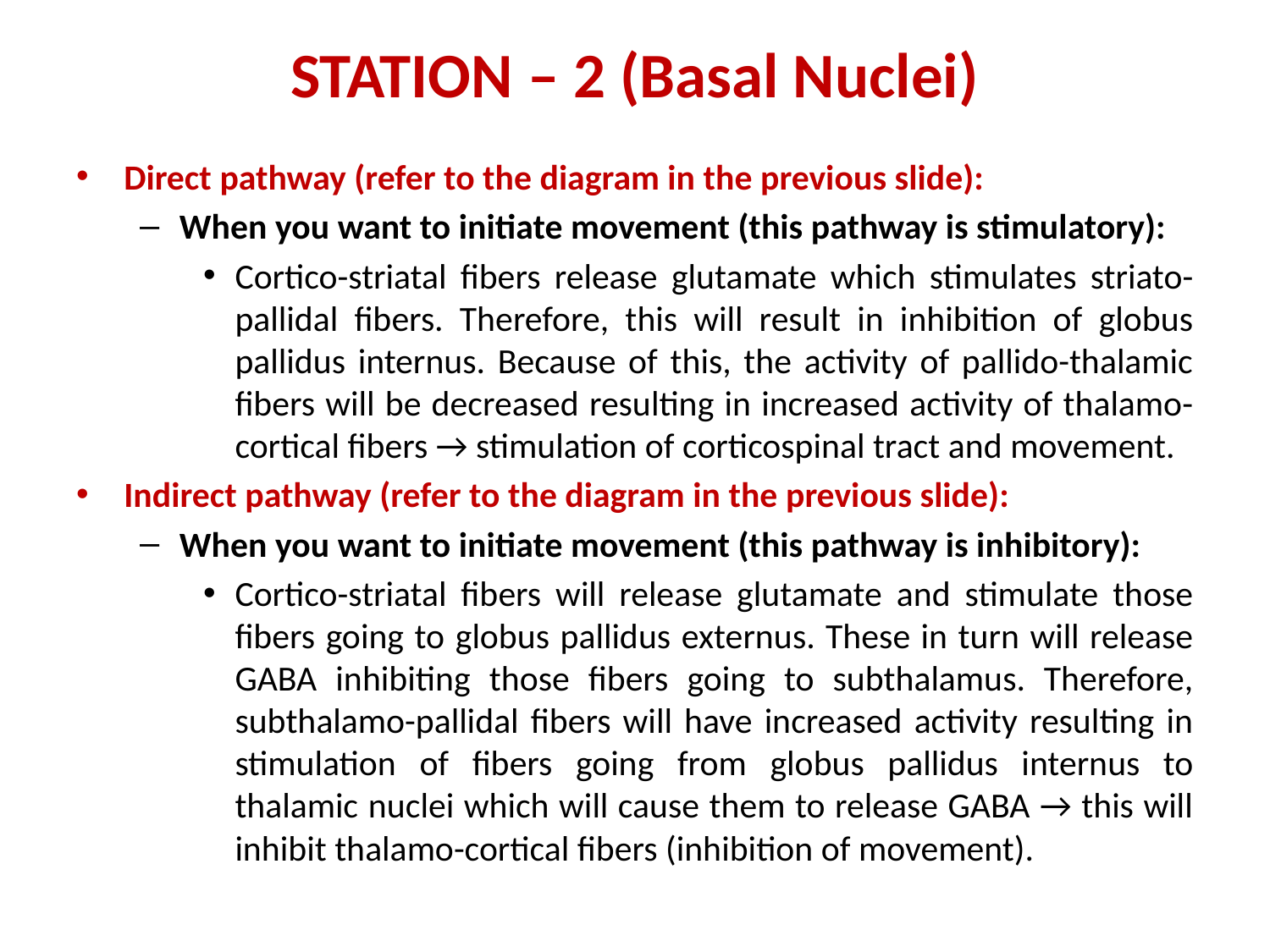

# STATION – 2 (Basal Nuclei)
Direct pathway (refer to the diagram in the previous slide):
When you want to initiate movement (this pathway is stimulatory):
Cortico-striatal fibers release glutamate which stimulates striato-pallidal fibers. Therefore, this will result in inhibition of globus pallidus internus. Because of this, the activity of pallido-thalamic fibers will be decreased resulting in increased activity of thalamo-cortical fibers → stimulation of corticospinal tract and movement.
Indirect pathway (refer to the diagram in the previous slide):
When you want to initiate movement (this pathway is inhibitory):
Cortico-striatal fibers will release glutamate and stimulate those fibers going to globus pallidus externus. These in turn will release GABA inhibiting those fibers going to subthalamus. Therefore, subthalamo-pallidal fibers will have increased activity resulting in stimulation of fibers going from globus pallidus internus to thalamic nuclei which will cause them to release GABA → this will inhibit thalamo-cortical fibers (inhibition of movement).